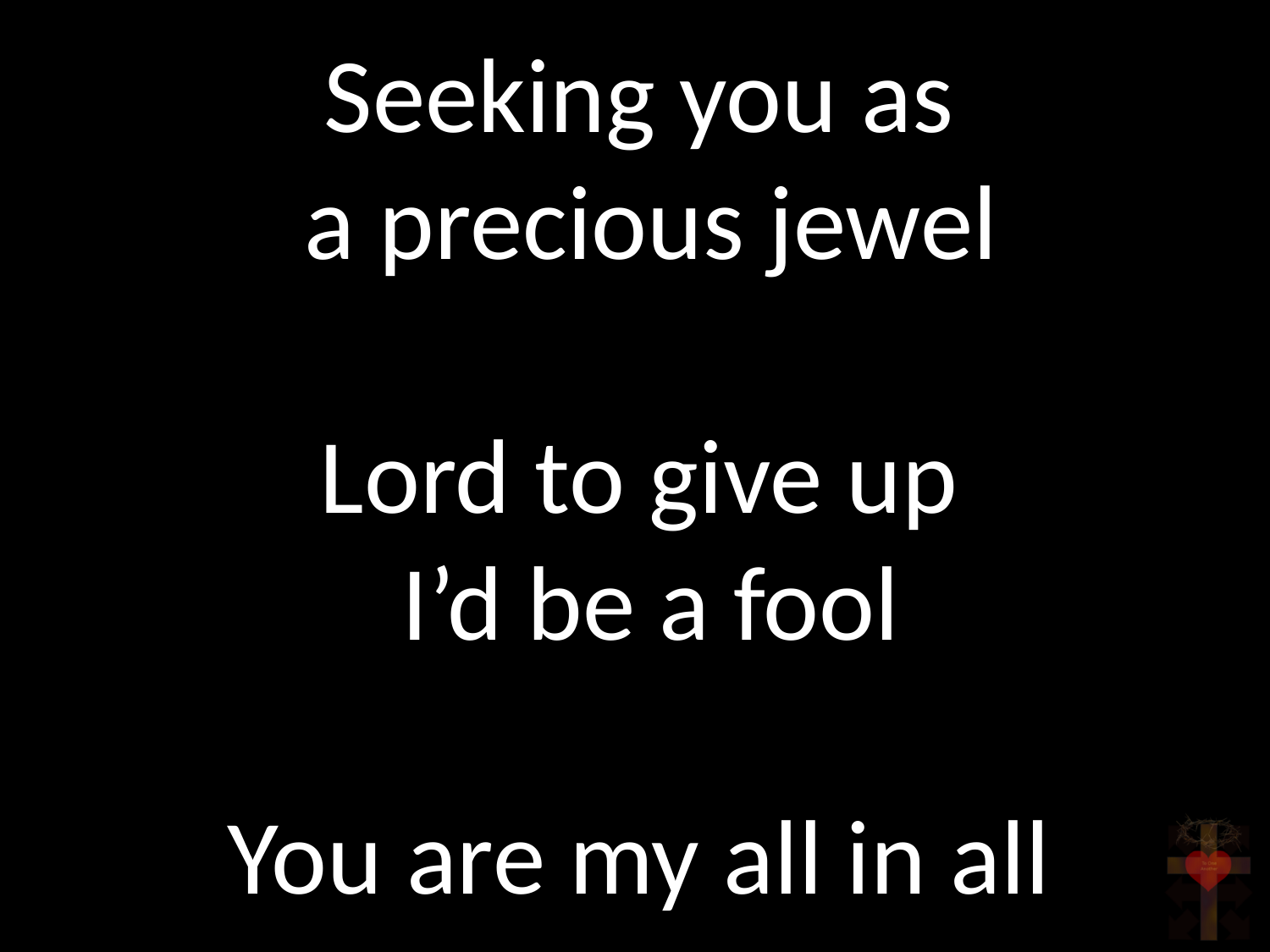

Seeking you as
a precious jewel

Lord to give up
I’d be a fool

You are my all in all